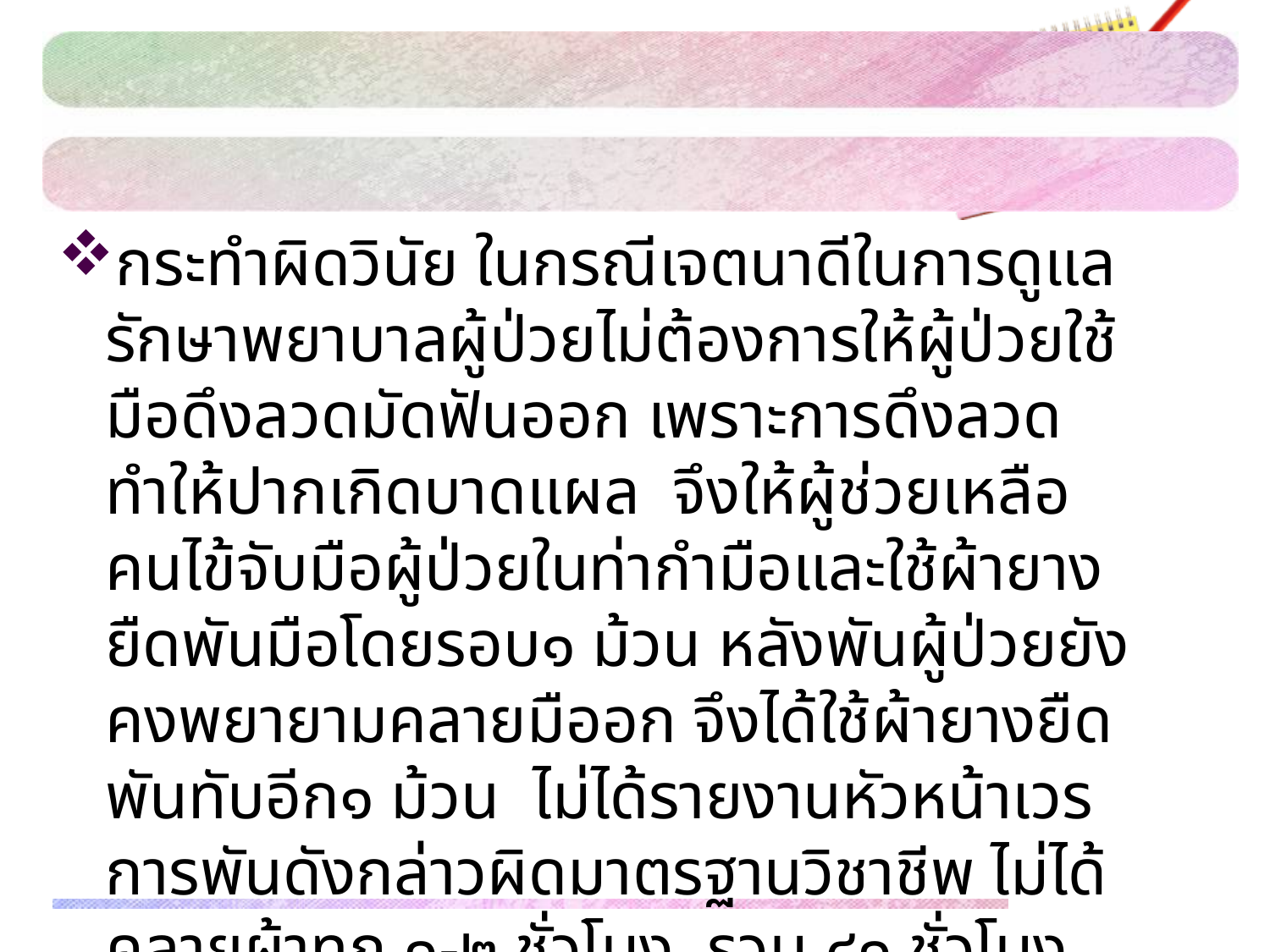

กระทำผิดวินัย ในกรณีเจตนาดีในการดูแลรักษาพยาบาลผู้ป่วยไม่ต้องการให้ผู้ป่วยใช้มือดึงลวดมัดฟันออก เพราะการดึงลวดทำให้ปากเกิดบาดแผล  จึงให้ผู้ช่วยเหลือคนไข้จับมือผู้ป่วยในท่ากำมือและใช้ผ้ายางยืดพันมือโดยรอบ๑ ม้วน หลังพันผู้ป่วยยังคงพยายามคลายมืออก จึงได้ใช้ผ้ายางยืดพันทับอีก๑ ม้วน  ไม่ได้รายงานหัวหน้าเวร การพันดังกล่าวผิดมาตรฐานวิชาชีพ ไม่ได้คลายผ้าทุก ๑-๒ ชั่วโมง  รวม ๔๑ ชั่วโมง เป็นเหตุให้เลือดไปเลี้ยงมือไม่พอ  มือทั้ง๒ ข้างบวม จนในที่สุดถูกตัดนิ้วมือบริเวณปลายนิ้วนาง และนิ้วก้อยไปครึ่งนิ้ว